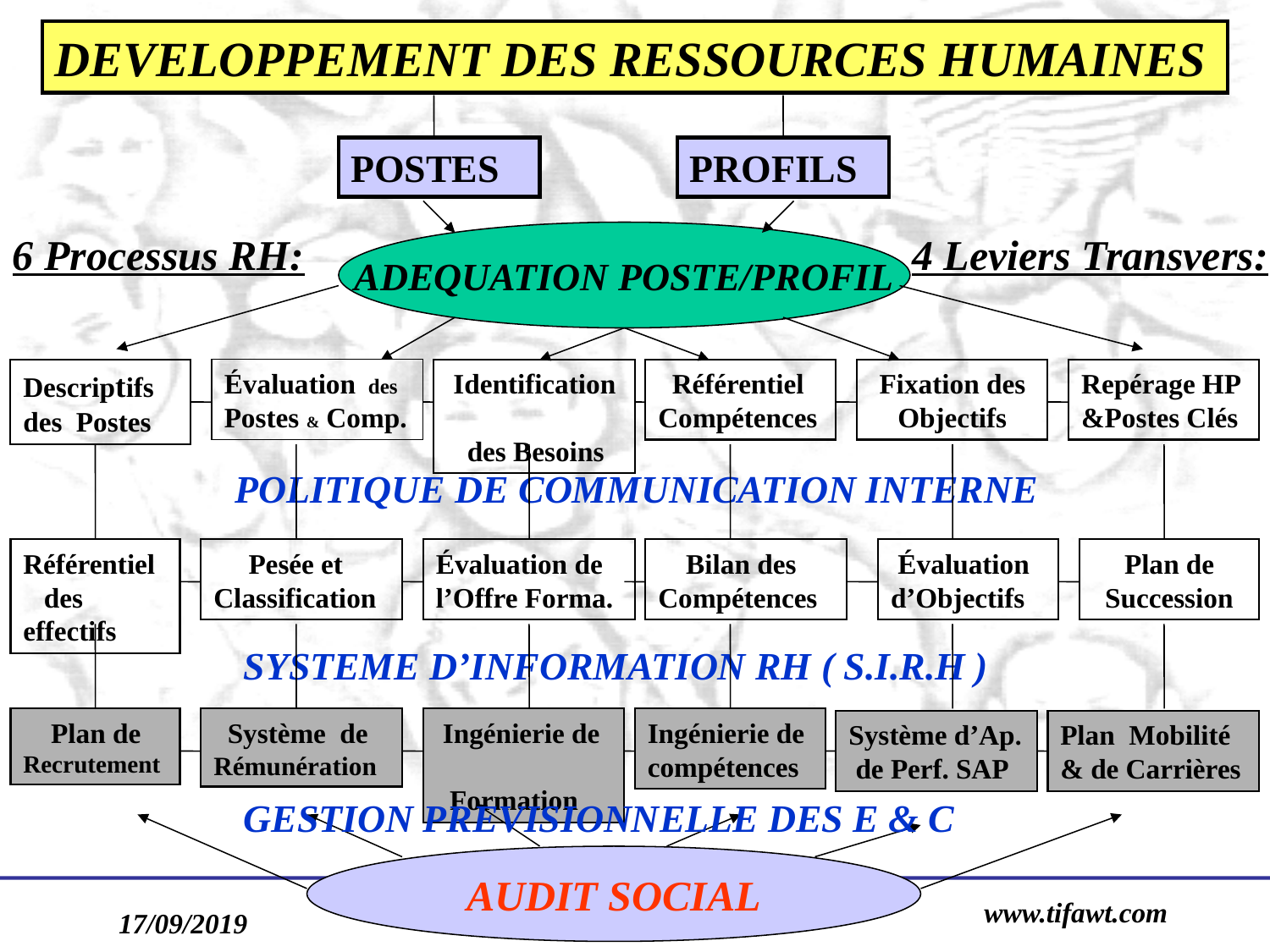

DEVELOPPEMENT DES RESSOURCES HUMAINES

POSTES
PROFILS

6 Processus RH:
ADEQUATION POSTE/PROFIL
4 Leviers Transvers:

Descriptifs  des  Postes
Évaluation  des
Postes & Comp.
 Identification
   des Besoins
  Référentiel Compétences
Fixation des Objectifs
Repérage HP &Postes Clés

 POLITIQUE DE COMMUNICATION INTERNE
Référentiel     des effectifs
     Pesée et  Classification
Évaluation de l’Offre Forma.
    Bilan des Compétences
 Évaluation d’Objectifs
Plan de Succession

  SYSTEME D’INFORMATION RH ( S.I.R.H )
    Plan de  Recrutement
  Système  de Rémunération
 Ingénierie de
  Formation
Ingénierie de compétences
Système d’Ap.  de Perf. SAP
Plan  Mobilité  & de Carrières

  GESTION PREVISIONNELLE DES E & C

AUDIT SOCIAL
7
www.tifawt.com
17/09/2019